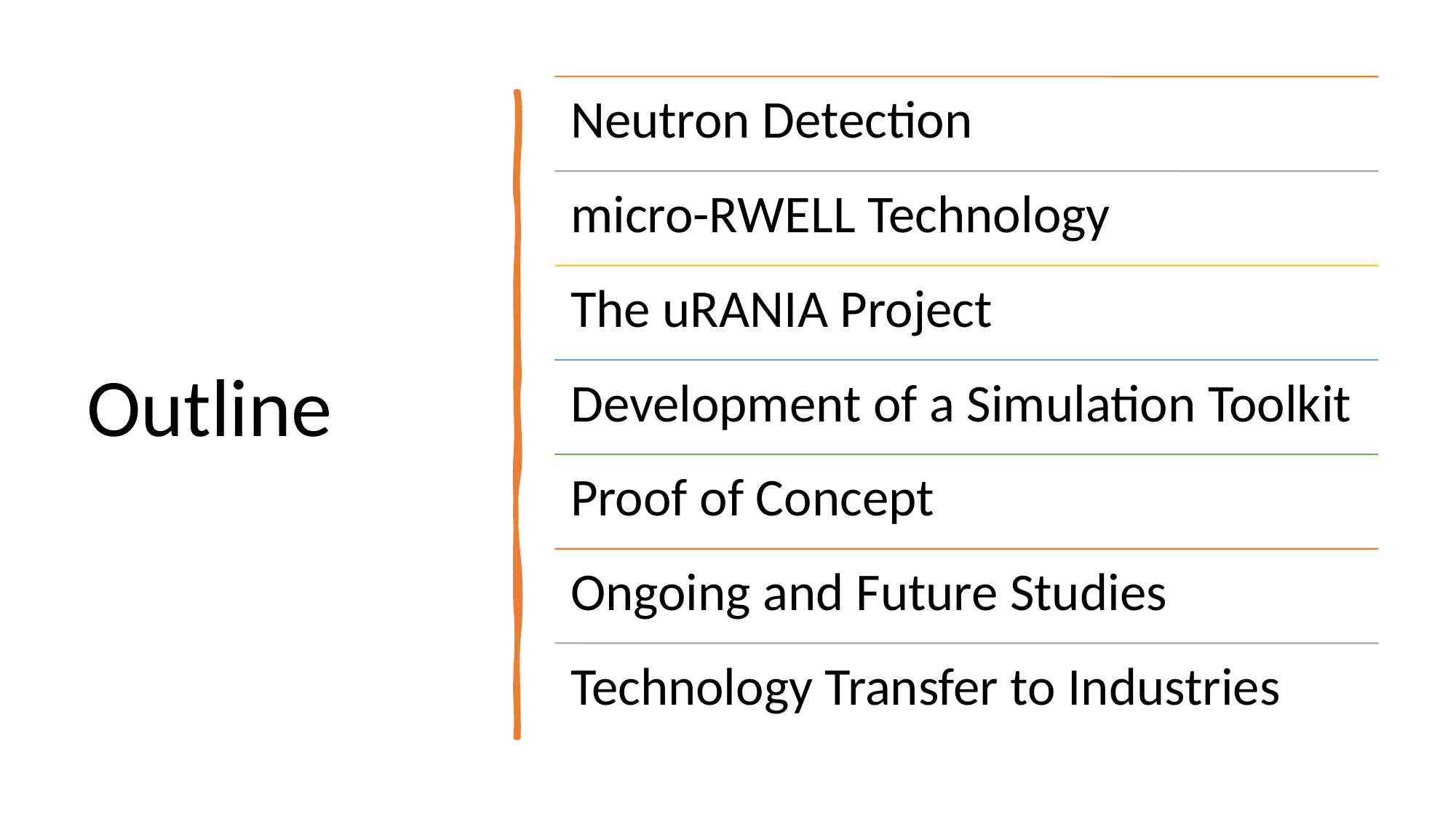

Neutron Detection
micro-RWELL Technology
The uRANIA Project
Development of a Simulation Toolkit
Proof of Concept
Ongoing and Future Studies
Technology Transfer to Industries
# Outline